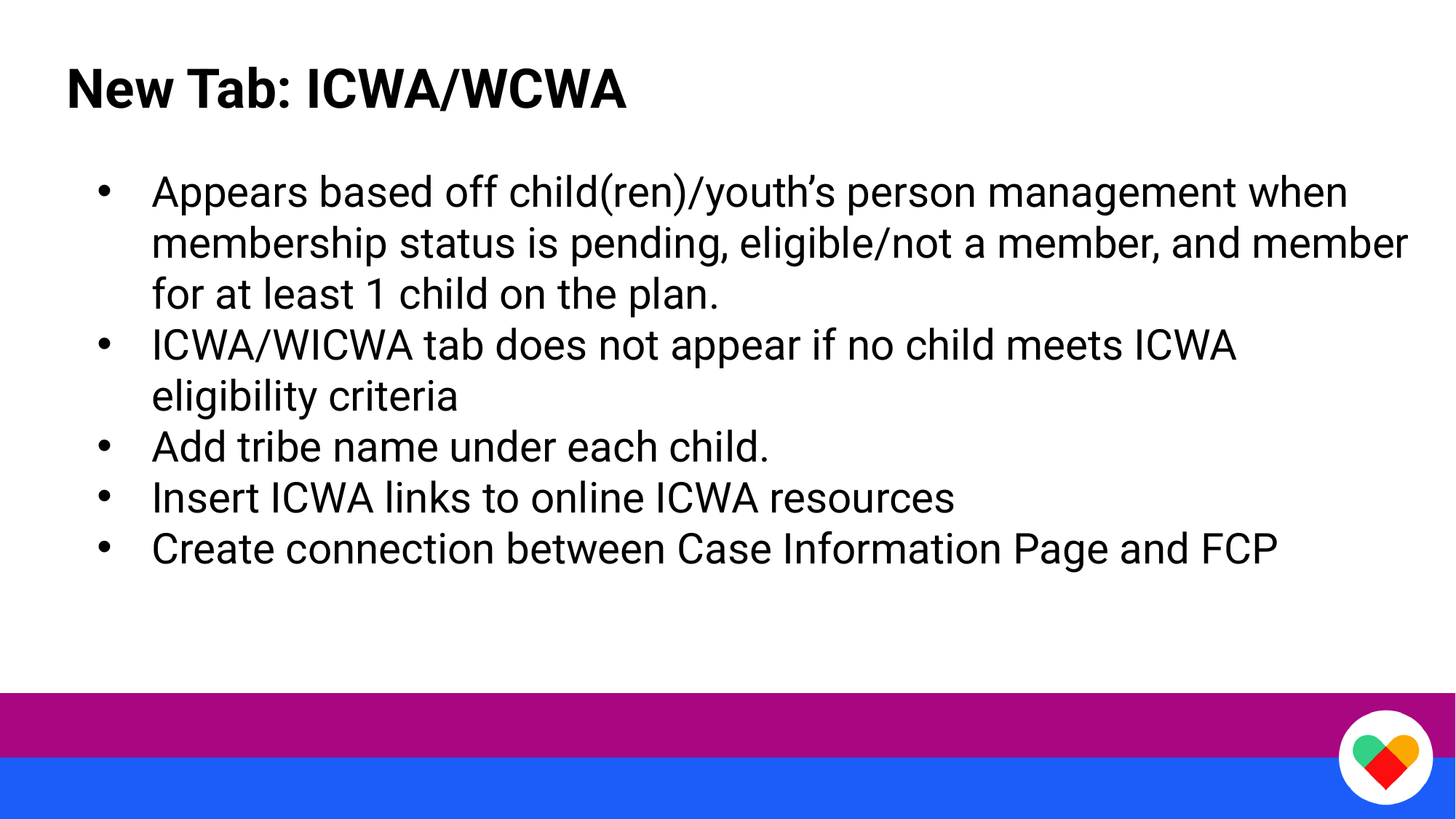

New Tab: ICWA/WCWA
Appears based off child(ren)/youth’s person management when membership status is pending, eligible/not a member, and member for at least 1 child on the plan.
ICWA/WICWA tab does not appear if no child meets ICWA eligibility criteria
Add tribe name under each child.
Insert ICWA links to online ICWA resources
Create connection between Case Information Page and FCP